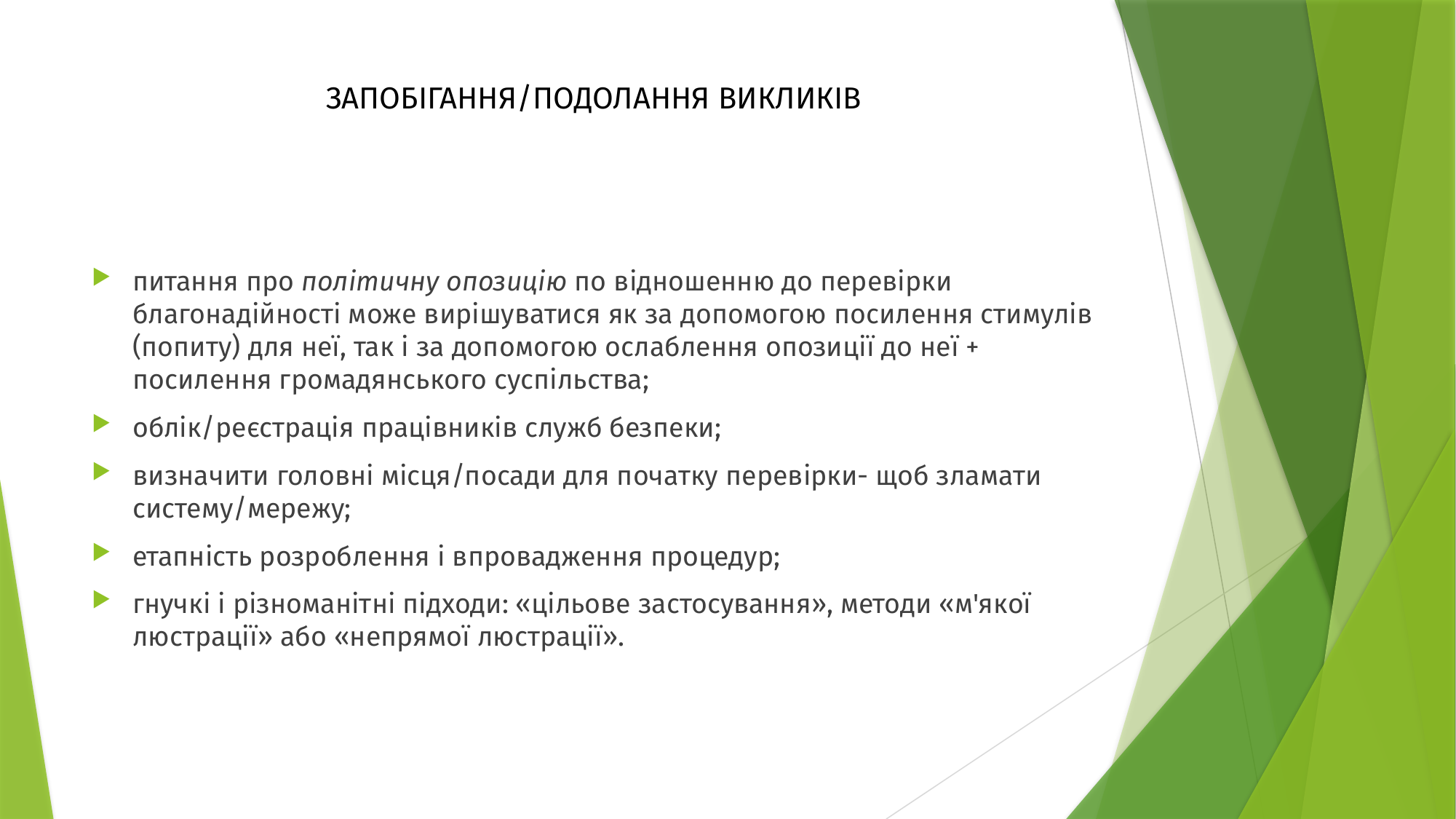

# ЗАПОБІГАННЯ/ПОДОЛАННЯ ВИКЛИКІВ
питання про політичну опозицію по відношенню до перевірки благонадійності може вирішуватися як за допомогою посилення стимулів (попиту) для неї, так і за допомогою ослаблення опозиції до неї + посилення громадянського суспільства;
облік/реєстрація працівників служб безпеки;
визначити головні місця/посади для початку перевірки- щоб зламати систему/мережу;
етапність розроблення і впровадження процедур;
гнучкі і різноманітні підходи: «цільове застосування», методи «м'якої люстрації» або «непрямої люстрації».